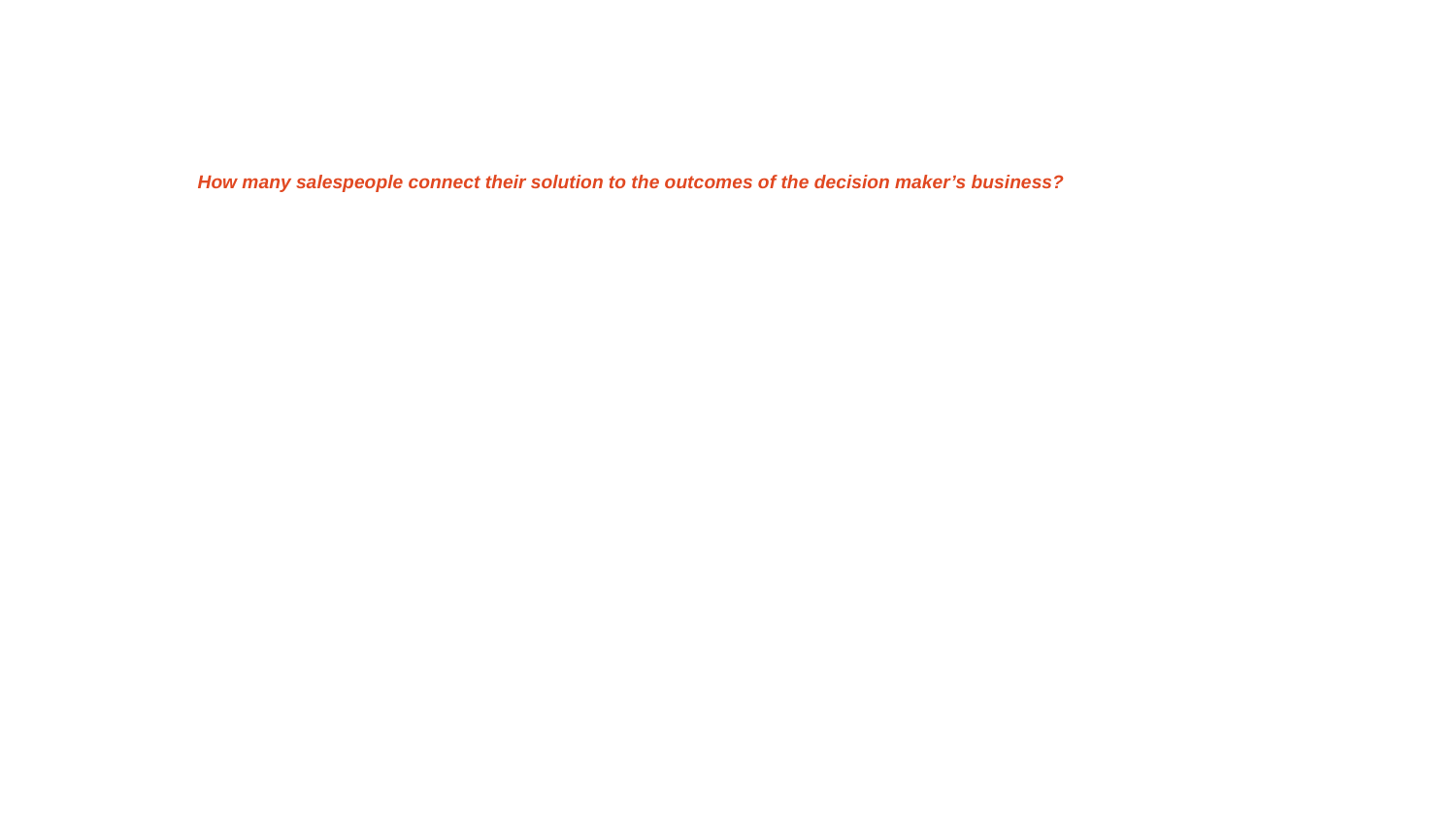

How many salespeople connect their solution to the outcomes of the decision maker’s business?
14